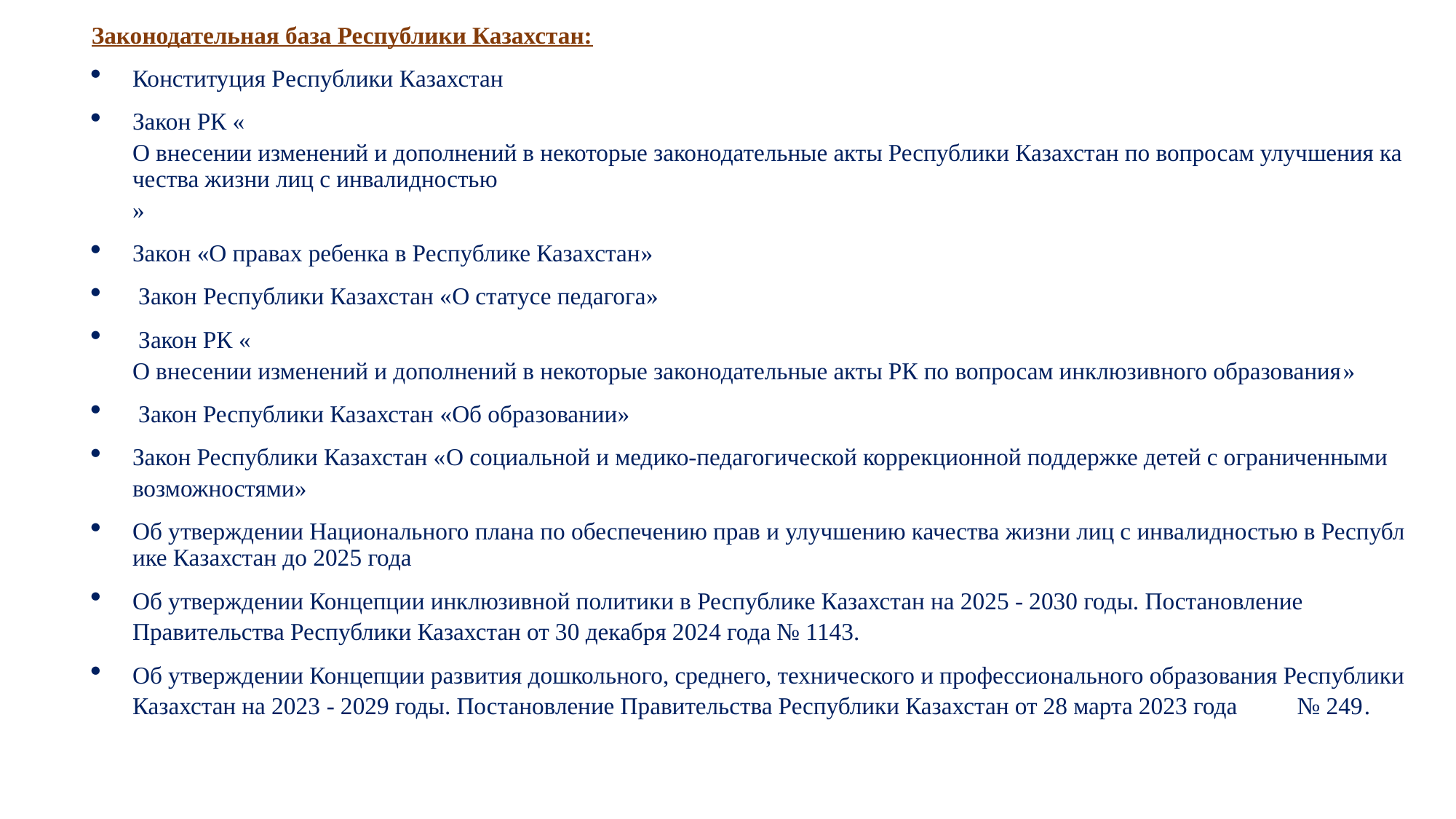

Законодательная база Республики Казахстан:
Конституция Республики Казахстан
Закон РК «О внесении изменений и дополнений в некоторые законодательные акты Республики Казахстан по вопросам улучшения качества жизни лиц с инвалидностью»
Закон «О правах ребенка в Республике Казахстан»
 Закон Республики Казахстан «О статусе педагога»
 Закон РК «О внесении изменений и дополнений в некоторые законодательные акты РК по вопросам инклюзивного образования»
 Закон Республики Казахстан «Об образовании»
Закон Республики Казахстан «О социальной и медико-педагогической коррекционной поддержке детей с ограниченными возможностями»
Об утверждении Национального плана по обеспечению прав и улучшению качества жизни лиц с инвалидностью в Республике Казахстан до 2025 года
Об утверждении Концепции инклюзивной политики в Республике Казахстан на 2025 - 2030 годы. Постановление Правительства Республики Казахстан от 30 декабря 2024 года № 1143.
Об утверждении Концепции развития дошкольного, среднего, технического и профессионального образования Республики Казахстан на 2023 - 2029 годы. Постановление Правительства Республики Казахстан от 28 марта 2023 года          № 249.